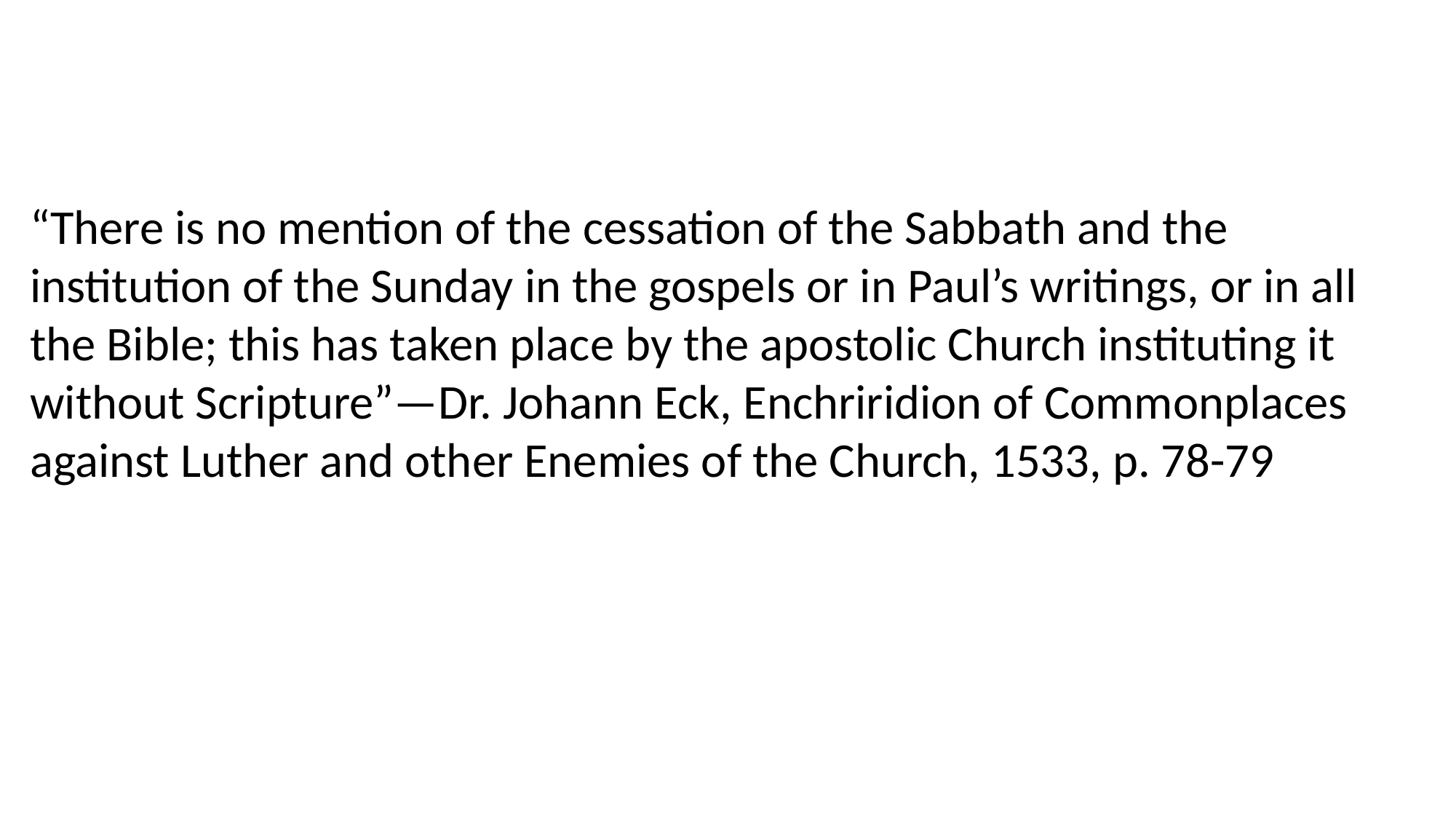

“There is no mention of the cessation of the Sabbath and the institution of the Sunday in the gospels or in Paul’s writings, or in all the Bible; this has taken place by the apostolic Church instituting it without Scripture”—Dr. Johann Eck, Enchriridion of Commonplaces against Luther and other Enemies of the Church, 1533, p. 78-79